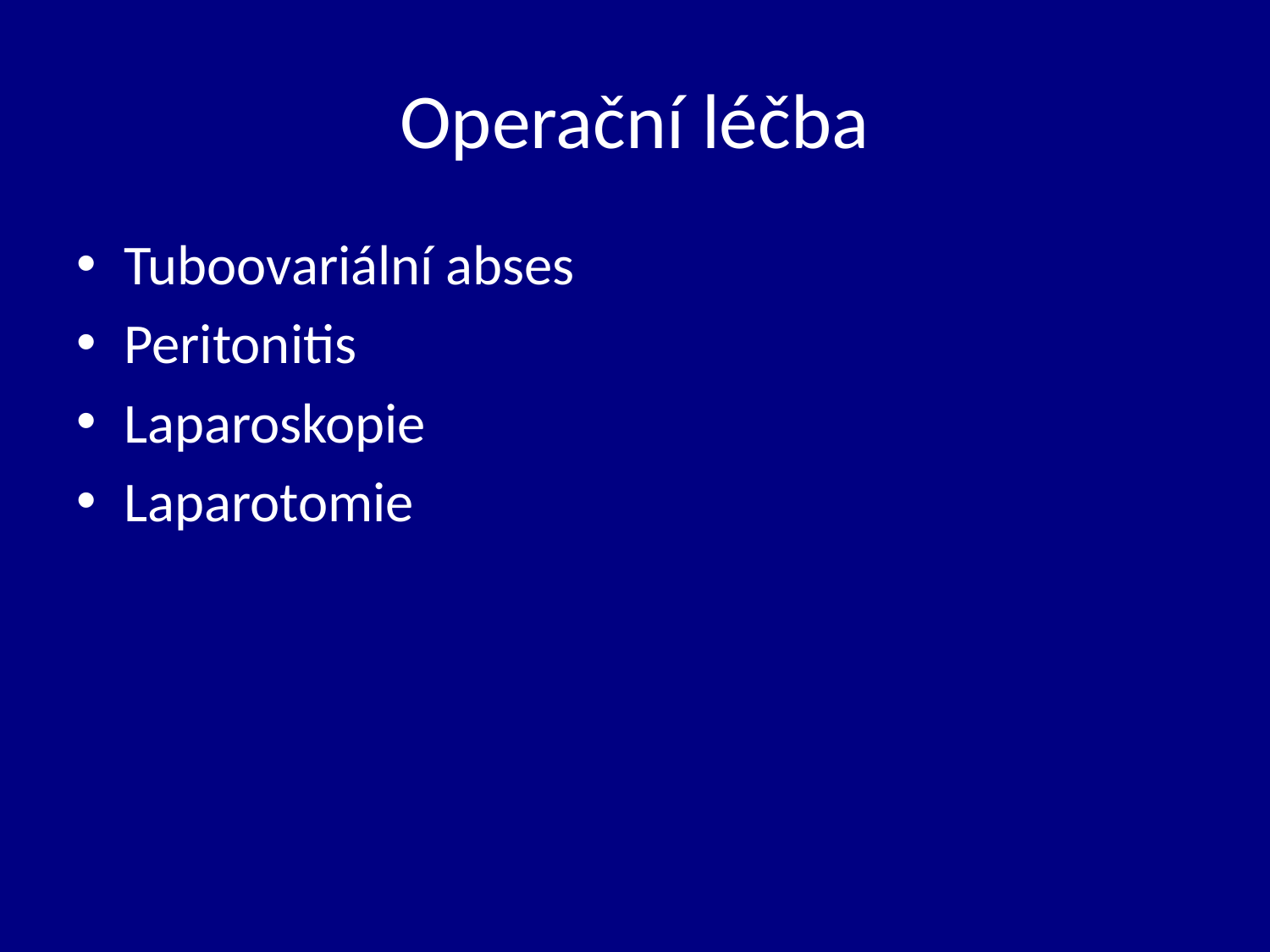

# Operační léčba
Tuboovariální abses
Peritonitis
Laparoskopie
Laparotomie